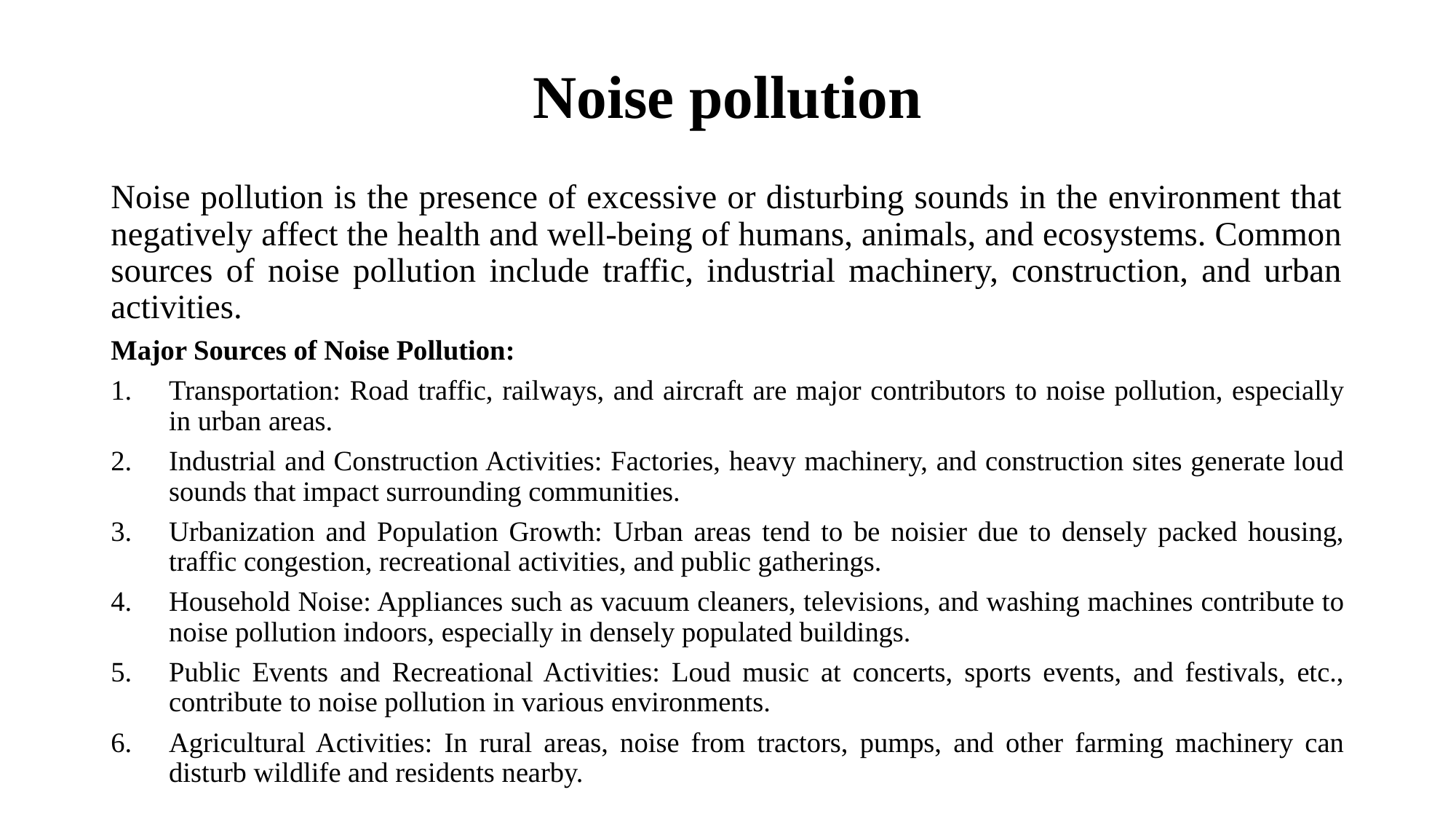

# Noise pollution

Noise pollution is the presence of excessive or disturbing sounds in the environment that negatively affect the health and well-being of humans, animals, and ecosystems. Common sources of noise pollution include traffic, industrial machinery, construction, and urban activities.
Major Sources of Noise Pollution:
Transportation: Road traffic, railways, and aircraft are major contributors to noise pollution, especially in urban areas.
Industrial and Construction Activities: Factories, heavy machinery, and construction sites generate loud sounds that impact surrounding communities.
Urbanization and Population Growth: Urban areas tend to be noisier due to densely packed housing, traffic congestion, recreational activities, and public gatherings.
Household Noise: Appliances such as vacuum cleaners, televisions, and washing machines contribute to noise pollution indoors, especially in densely populated buildings.
Public Events and Recreational Activities: Loud music at concerts, sports events, and festivals, etc., contribute to noise pollution in various environments.
Agricultural Activities: In rural areas, noise from tractors, pumps, and other farming machinery can disturb wildlife and residents nearby.